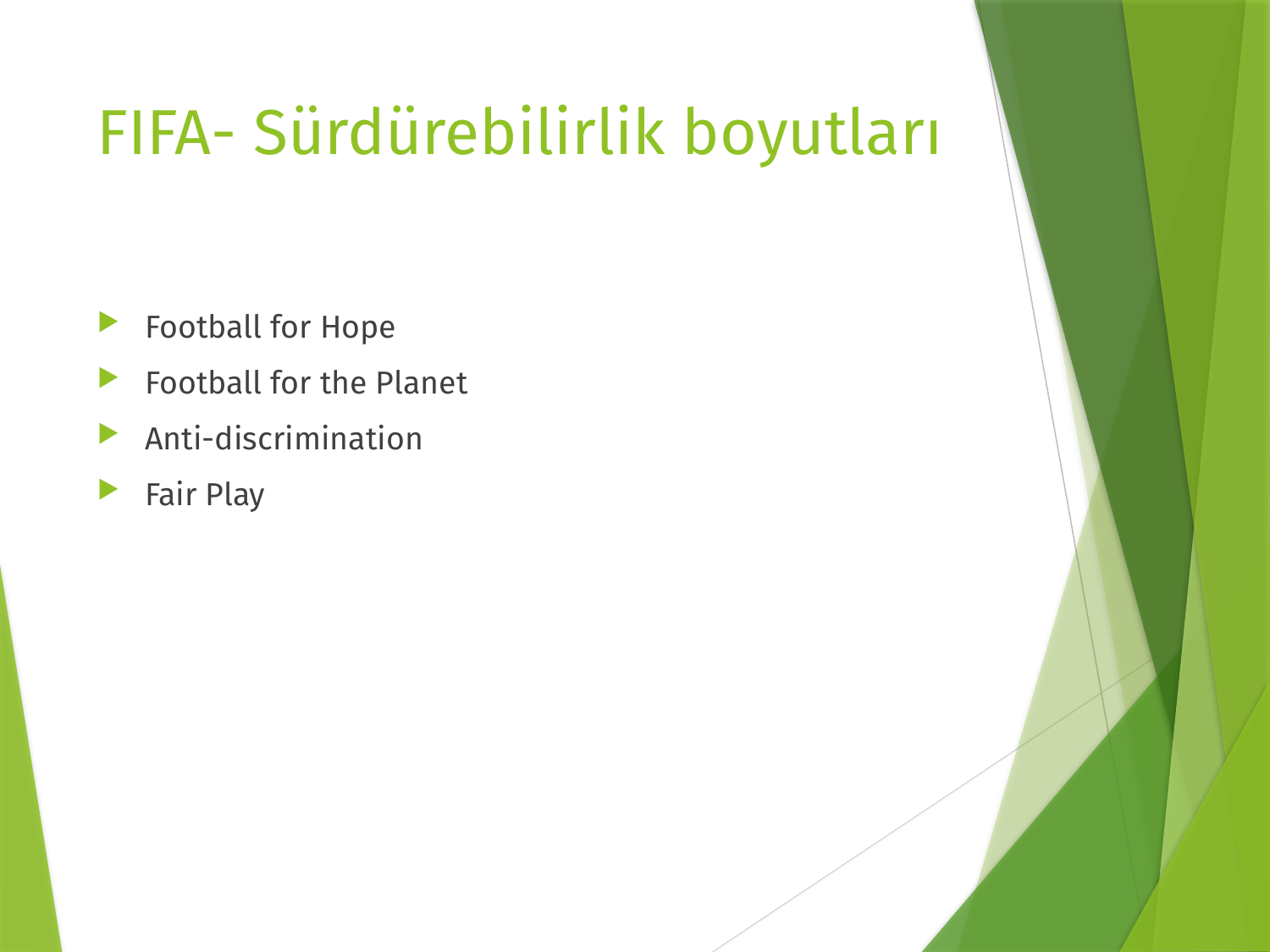

# FIFA- Sürdürebilirlik boyutları
Football for Hope
Football for the Planet
Anti-discrimination
Fair Play